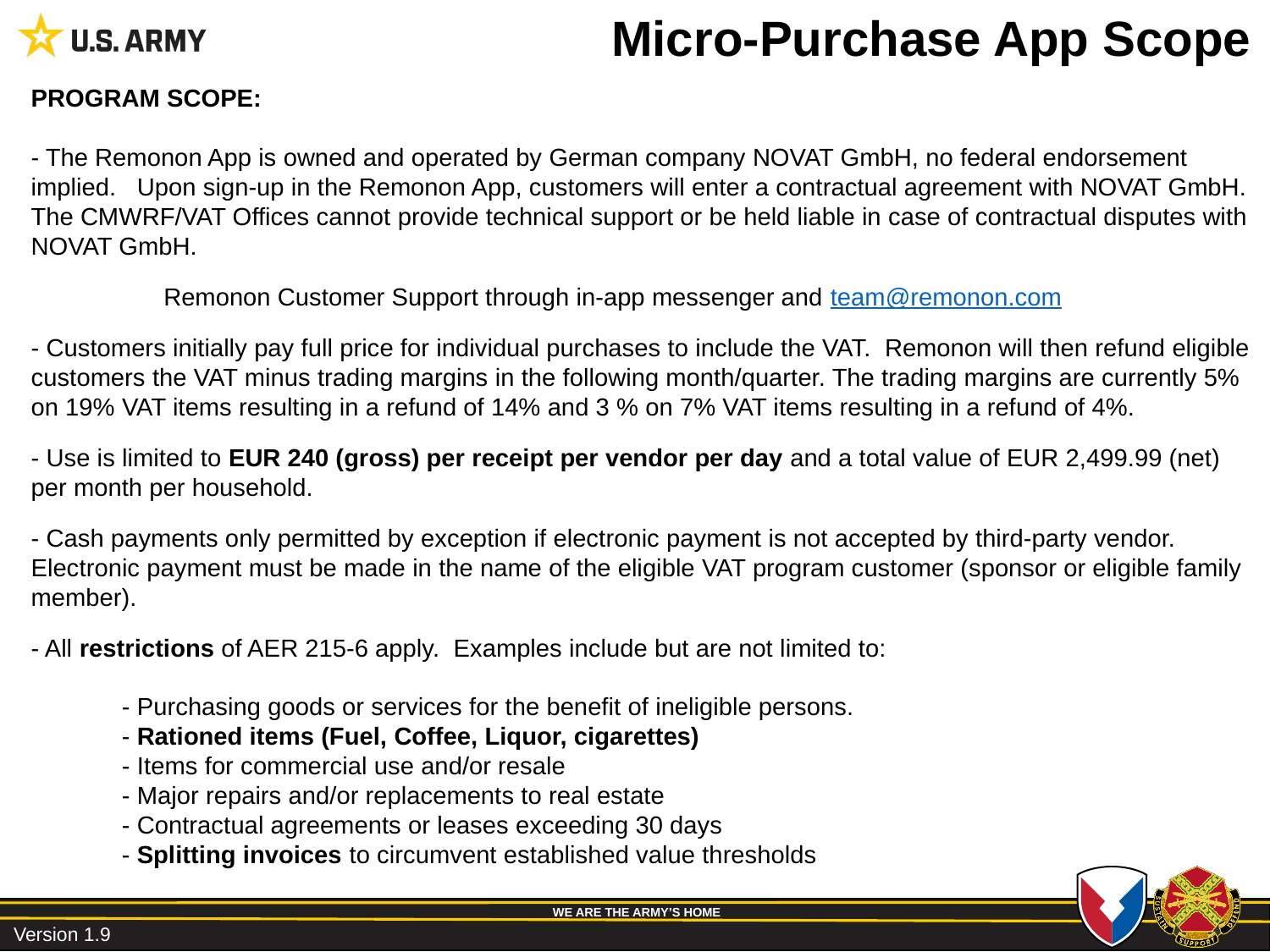

Micro-Purchase App Scope
PROGRAM SCOPE:

- The Remonon App is owned and operated by German company NOVAT GmbH, no federal endorsement implied.   Upon sign-up in the Remonon App, customers will enter a contractual agreement with NOVAT GmbH. The CMWRF/VAT Offices cannot provide technical support or be held liable in case of contractual disputes with NOVAT GmbH.

                   Remonon Customer Support through in-app messenger and team@remonon.com

- Customers initially pay full price for individual purchases to include the VAT.  Remonon will then refund eligible customers the VAT minus trading margins in the following month/quarter. The trading margins are currently 5% on 19% VAT items resulting in a refund of 14% and 3 % on 7% VAT items resulting in a refund of 4%.

- Use is limited to EUR 240 (gross) per receipt per vendor per day and a total value of EUR 2,499.99 (net) per month per household.

- Cash payments only permitted by exception if electronic payment is not accepted by third-party vendor. Electronic payment must be made in the name of the eligible VAT program customer (sponsor or eligible family member).

- All restrictions of AER 215-6 apply.  Examples include but are not limited to:

             - Purchasing goods or services for the benefit of ineligible persons.
             - Rationed items (Fuel, Coffee, Liquor, cigarettes)
             - Items for commercial use and/or resale
             - Major repairs and/or replacements to real estate
             - Contractual agreements or leases exceeding 30 days
             - Splitting invoices to circumvent established value thresholds
Version 1.9